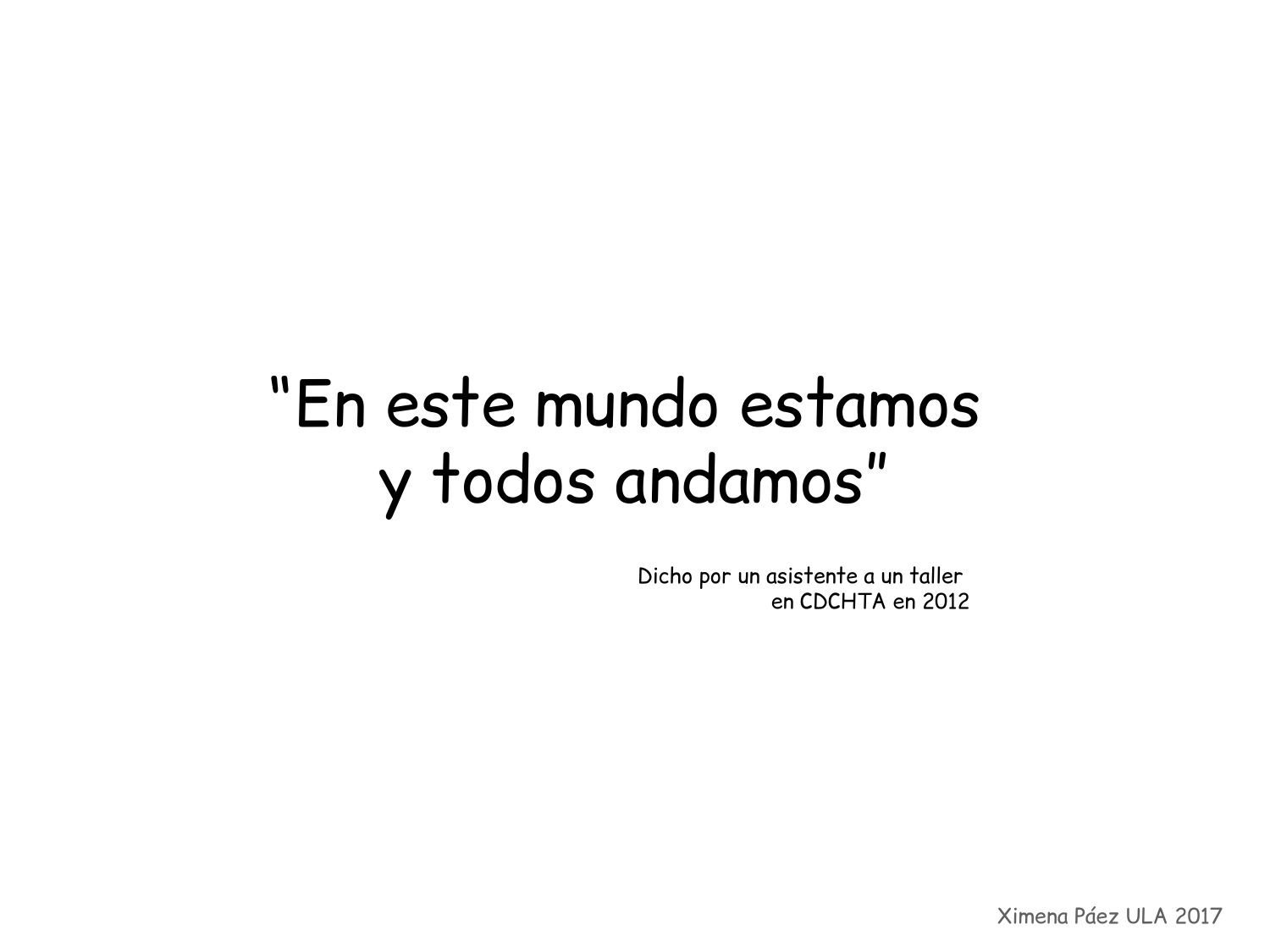

“En este mundo estamos
y todos andamos”
Dicho por un asistente a un taller
en CDCHTA en 2012
Ximena Páez ULA 2017